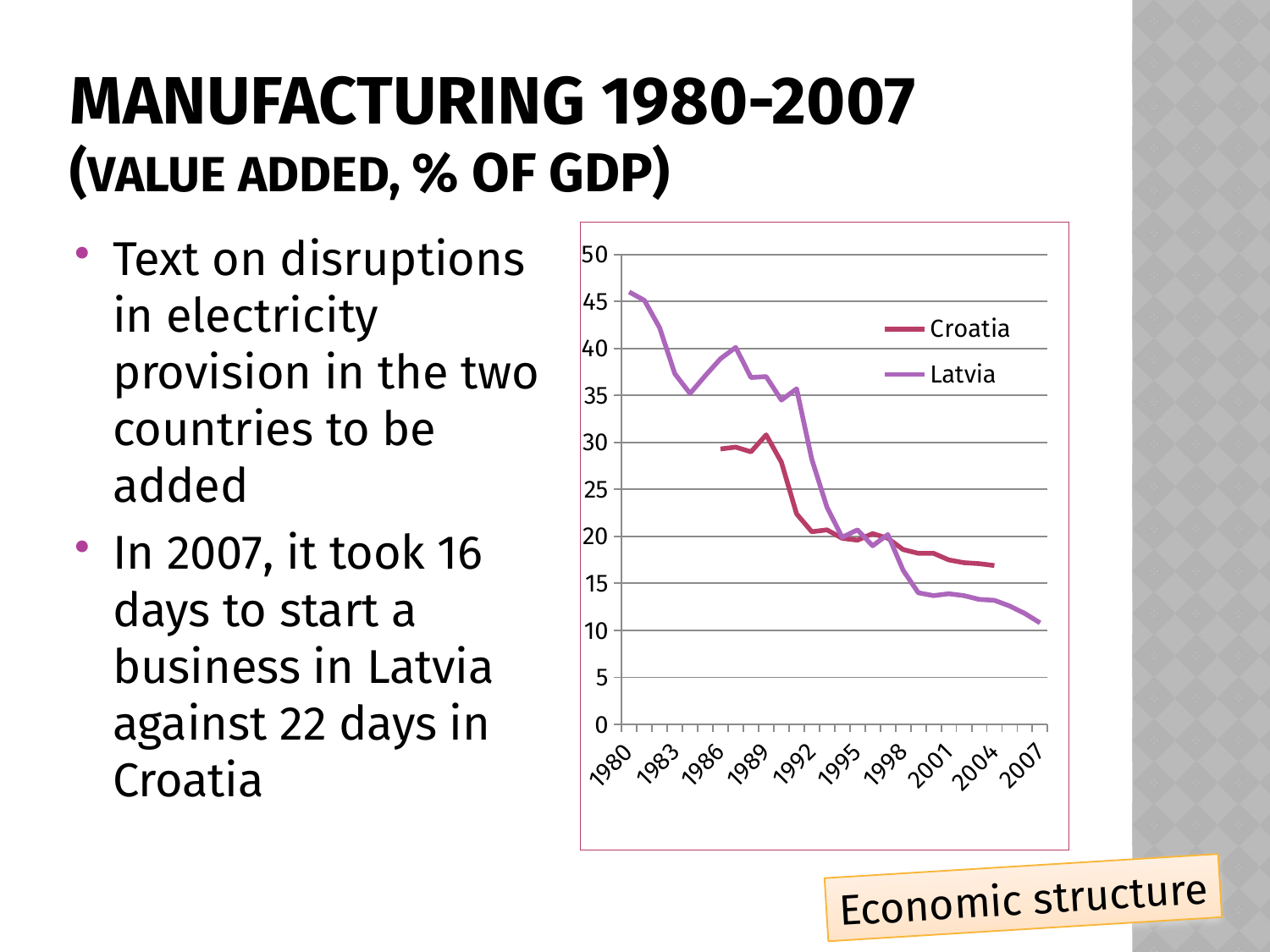

# Manufacturing 1980-2007 (value added, % of GDP)
Text on disruptions in electricity provision in the two countries to be added
In 2007, it took 16 days to start a business in Latvia against 22 days in Croatia

### Chart

| Category | Croatia | Latvia |
|---|---|---|
| 1980 | None | 46.0 |
| 1981 | None | 45.1 |
| 1982 | None | 42.2 |
| 1983 | None | 37.300000000000004 |
| 1984 | None | 35.2 |
| 1985 | None | 37.1 |
| 1986 | 29.3 | 38.9 |
| 1987 | 29.5 | 40.1 |
| 1988 | 29.0 | 36.9 |
| 1989 | 30.8 | 37.0 |
| 1990 | 27.9 | 34.5 |
| 1991 | 22.4 | 35.7 |
| 1992 | 20.5 | 28.2 |
| 1993 | 20.7 | 23.1 |
| 1994 | 19.8 | 19.9 |
| 1995 | 19.6 | 20.7 |
| 1996 | 20.3 | 19.0 |
| 1997 | 19.8 | 20.2 |
| 1998 | 18.6 | 16.4 |
| 1999 | 18.2 | 14.0 |
| 2000 | 18.2 | 13.7 |
| 2001 | 17.5 | 13.9 |
| 2002 | 17.2 | 13.7 |
| 2003 | 17.1 | 13.3 |
| 2004 | 16.9 | 13.2 |
| 2005 | None | 12.6 |
| 2006 | None | 11.8 |
| 2007 | None | 10.8 |
Economic structure